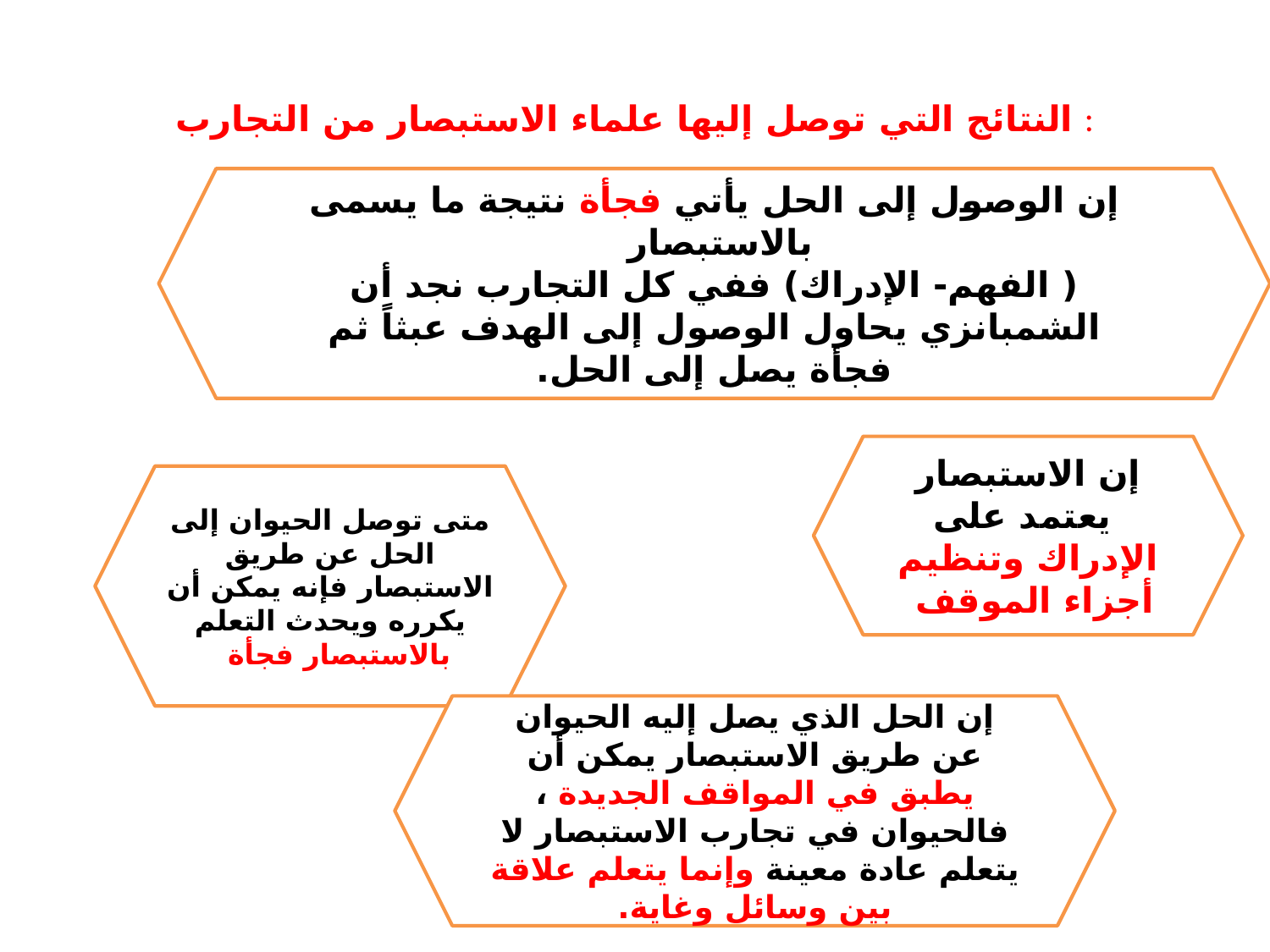

# النتائج التي توصل إليها علماء الاستبصار من التجارب :
إن الوصول إلى الحل يأتي فجأة نتيجة ما يسمى بالاستبصار
( الفهم- الإدراك) ففي كل التجارب نجد أن الشمبانزي يحاول الوصول إلى الهدف عبثاً ثم فجأة يصل إلى الحل.
إن الاستبصار
 يعتمد على الإدراك وتنظيم أجزاء الموقف
متى توصل الحيوان إلى الحل عن طريق الاستبصار فإنه يمكن أن يكرره ويحدث التعلم بالاستبصار فجأة
إن الحل الذي يصل إليه الحيوان عن طريق الاستبصار يمكن أن يطبق في المواقف الجديدة ، فالحيوان في تجارب الاستبصار لا يتعلم عادة معينة وإنما يتعلم علاقة بين وسائل وغاية.